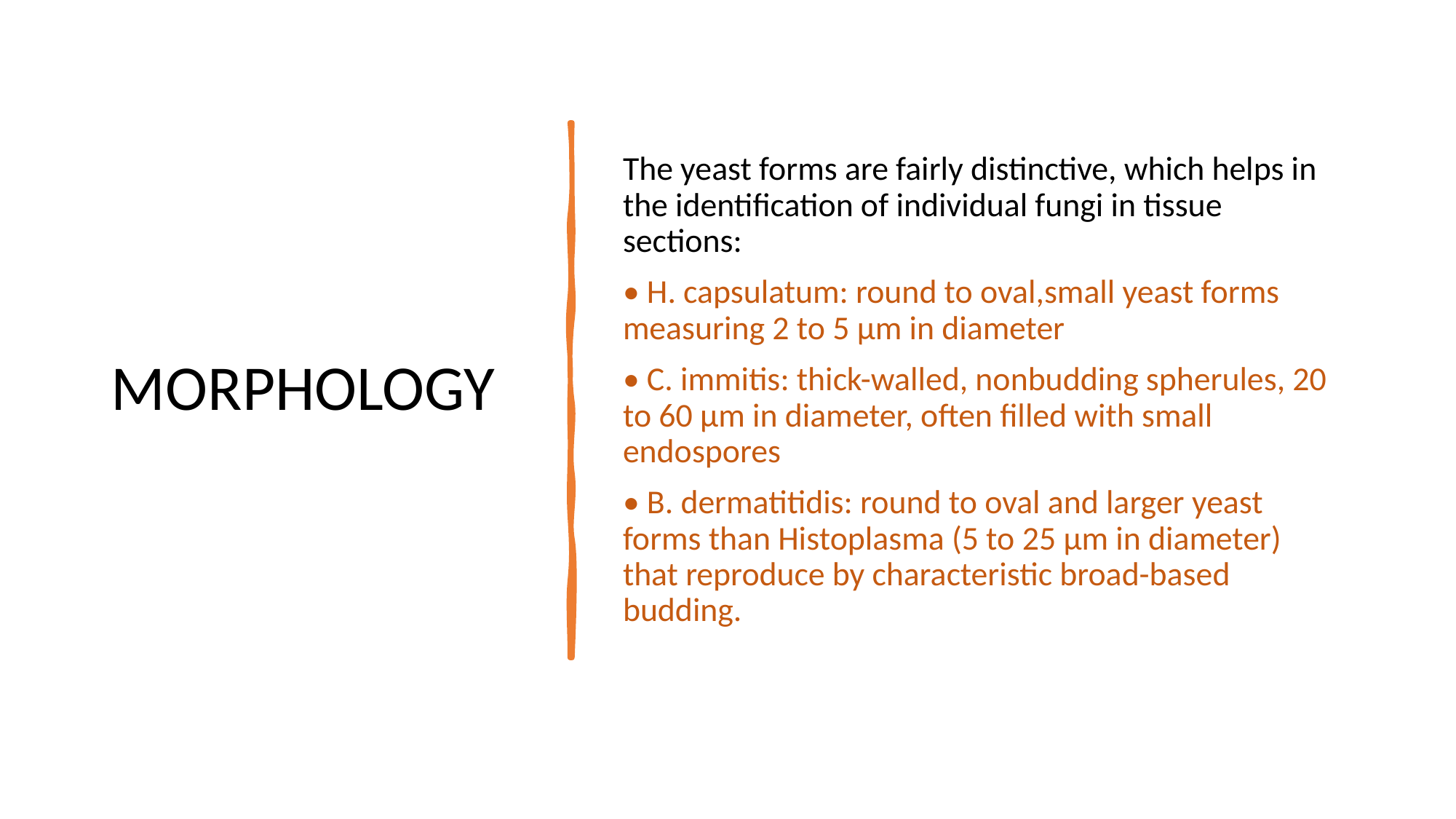

# MORPHOLOGY
The yeast forms are fairly distinctive, which helps in the identification of individual fungi in tissue sections:
• H. capsulatum: round to oval,small yeast forms measuring 2 to 5 µm in diameter
• C. immitis: thick-walled, nonbudding spherules, 20 to 60 µm in diameter, often filled with small endospores
• B. dermatitidis: round to oval and larger yeast forms than Histoplasma (5 to 25 µm in diameter) that reproduce by characteristic broad-based budding.